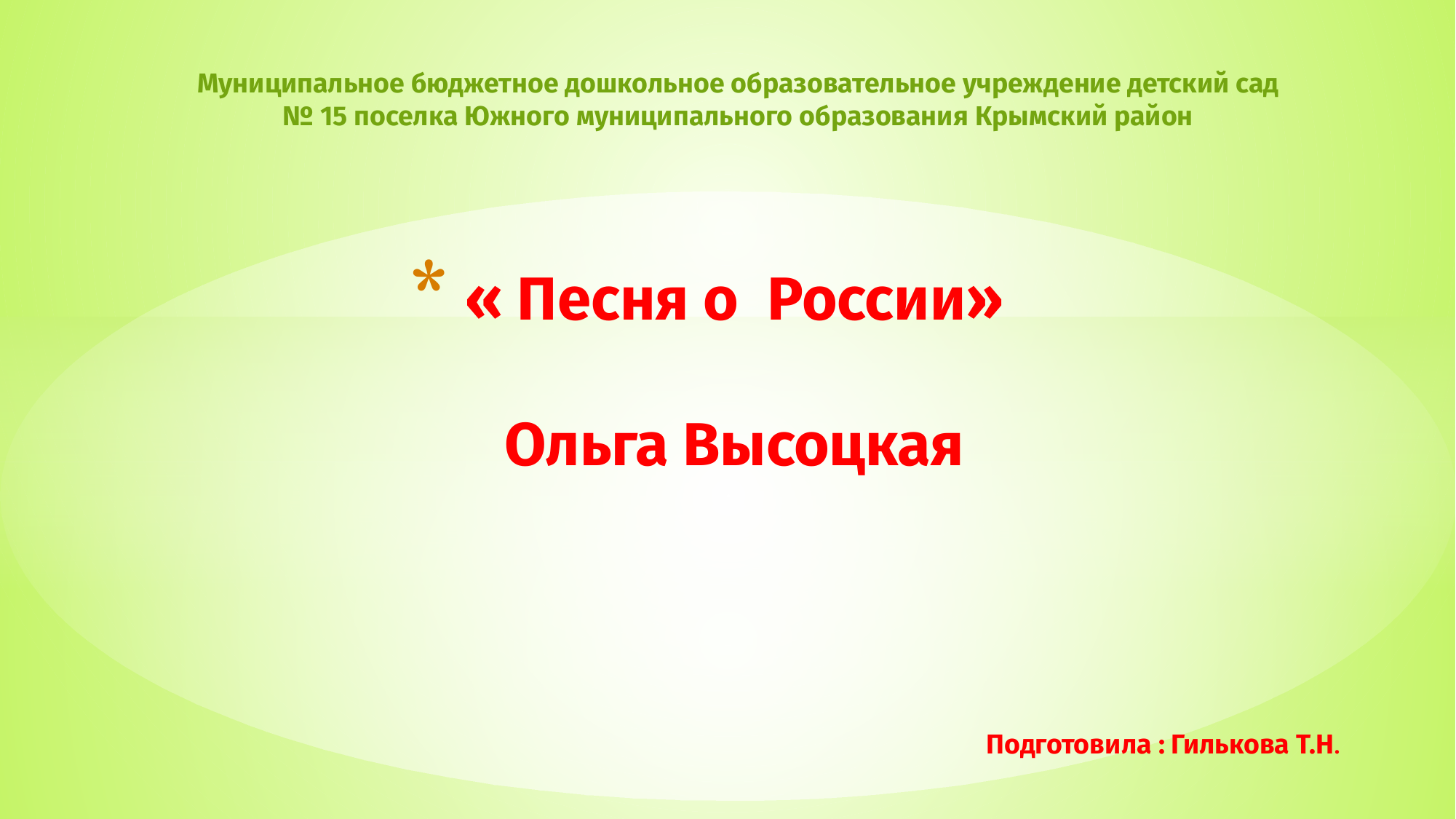

Муниципальное бюджетное дошкольное образовательное учреждение детский сад № 15 поселка Южного муниципального образования Крымский район
# « Песня о  России» Ольга Высоцкая
Подготовила : Гилькова Т.Н.